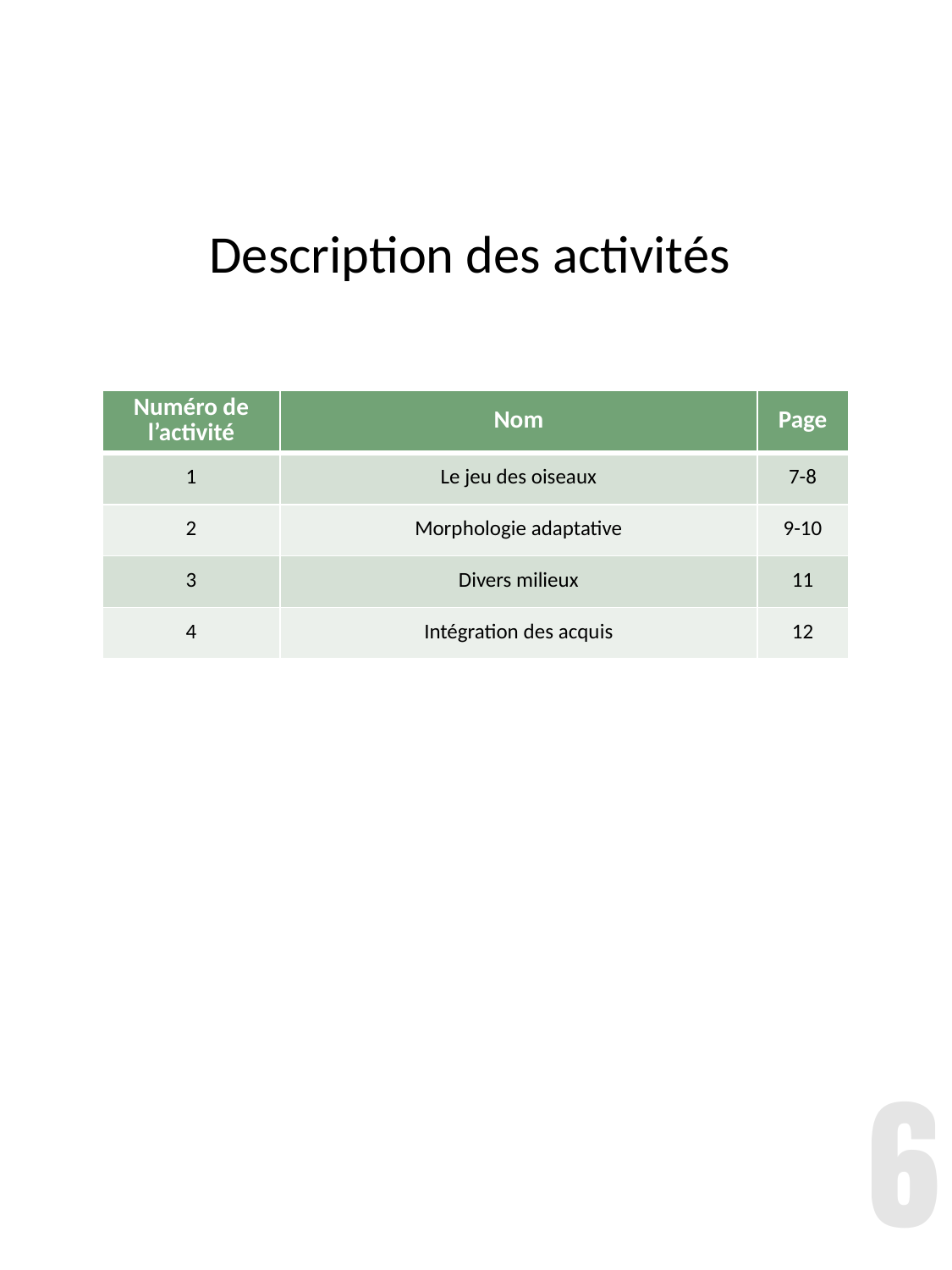

# Description des activités
| Numéro de l’activité | Nom | Page |
| --- | --- | --- |
| 1 | Le jeu des oiseaux | 7-8 |
| 2 | Morphologie adaptative | 9-10 |
| 3 | Divers milieux | 11 |
| 4 | Intégration des acquis | 12 |
6